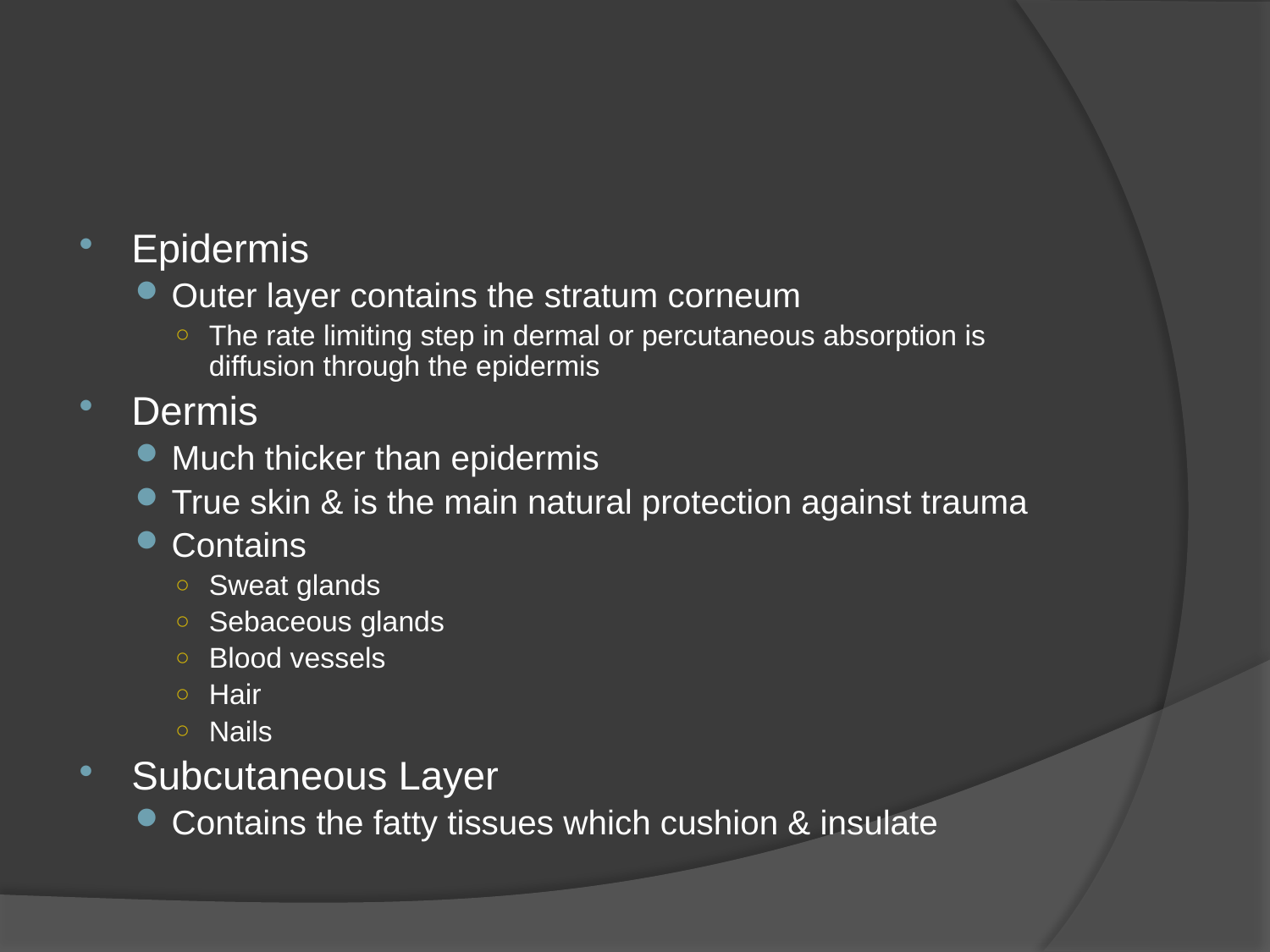

#
Epidermis
Outer layer contains the stratum corneum
The rate limiting step in dermal or percutaneous absorption is diffusion through the epidermis
Dermis
Much thicker than epidermis
True skin & is the main natural protection against trauma
Contains
Sweat glands
Sebaceous glands
Blood vessels
Hair
Nails
Subcutaneous Layer
Contains the fatty tissues which cushion & insulate